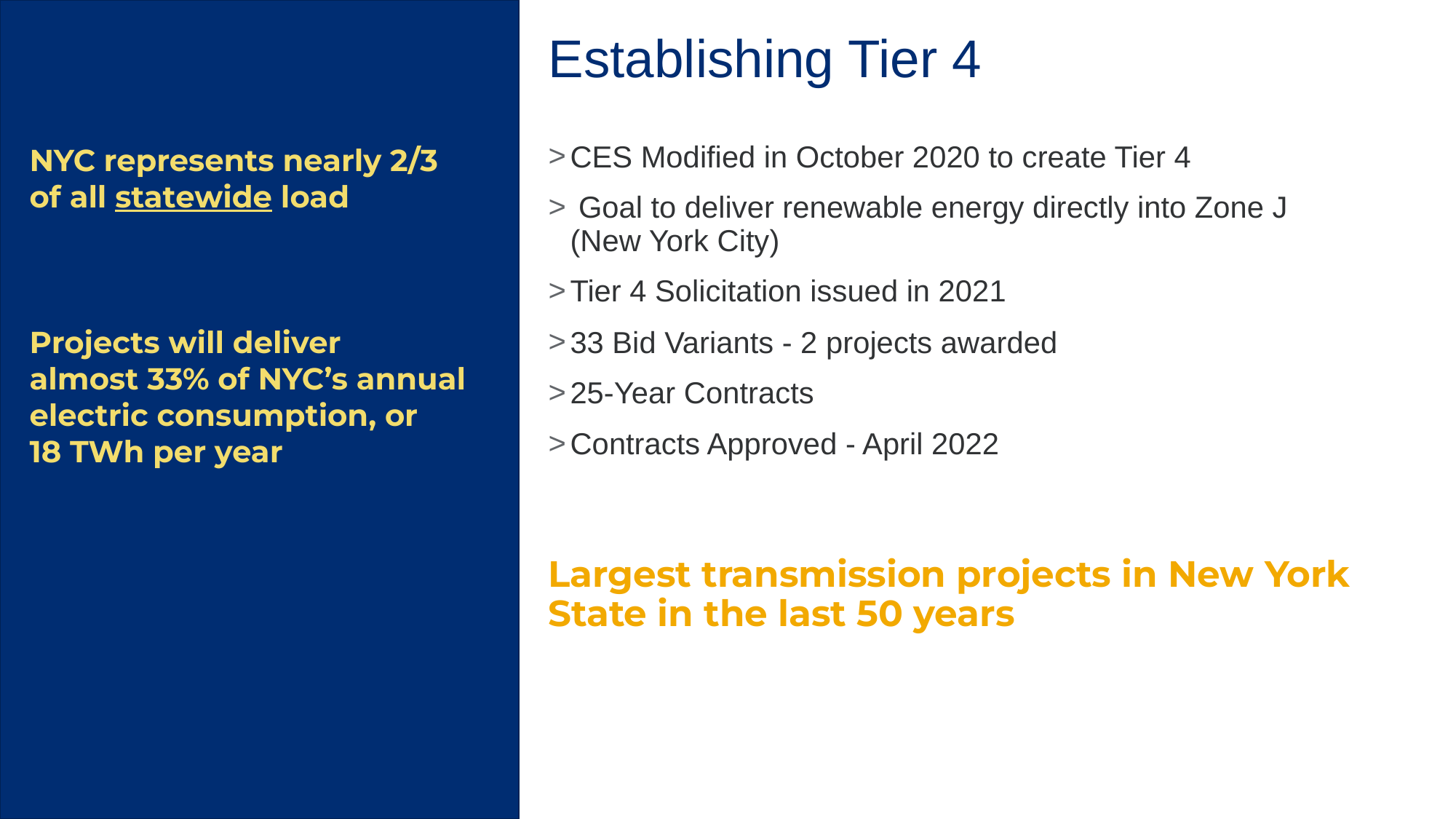

# Establishing Tier 4
NYC represents nearly 2/3
of all statewide load

Projects will deliver almost 33% of NYC’s annual electric consumption, or 18 TWh per year

CES Modified in October 2020 to create Tier 4
 Goal to deliver renewable energy directly into Zone J
(New York City)
Tier 4 Solicitation issued in 2021
33 Bid Variants - 2 projects awarded
25-Year Contracts
Contracts Approved - April 2022

Largest transmission projects in New York State in the last 50 years